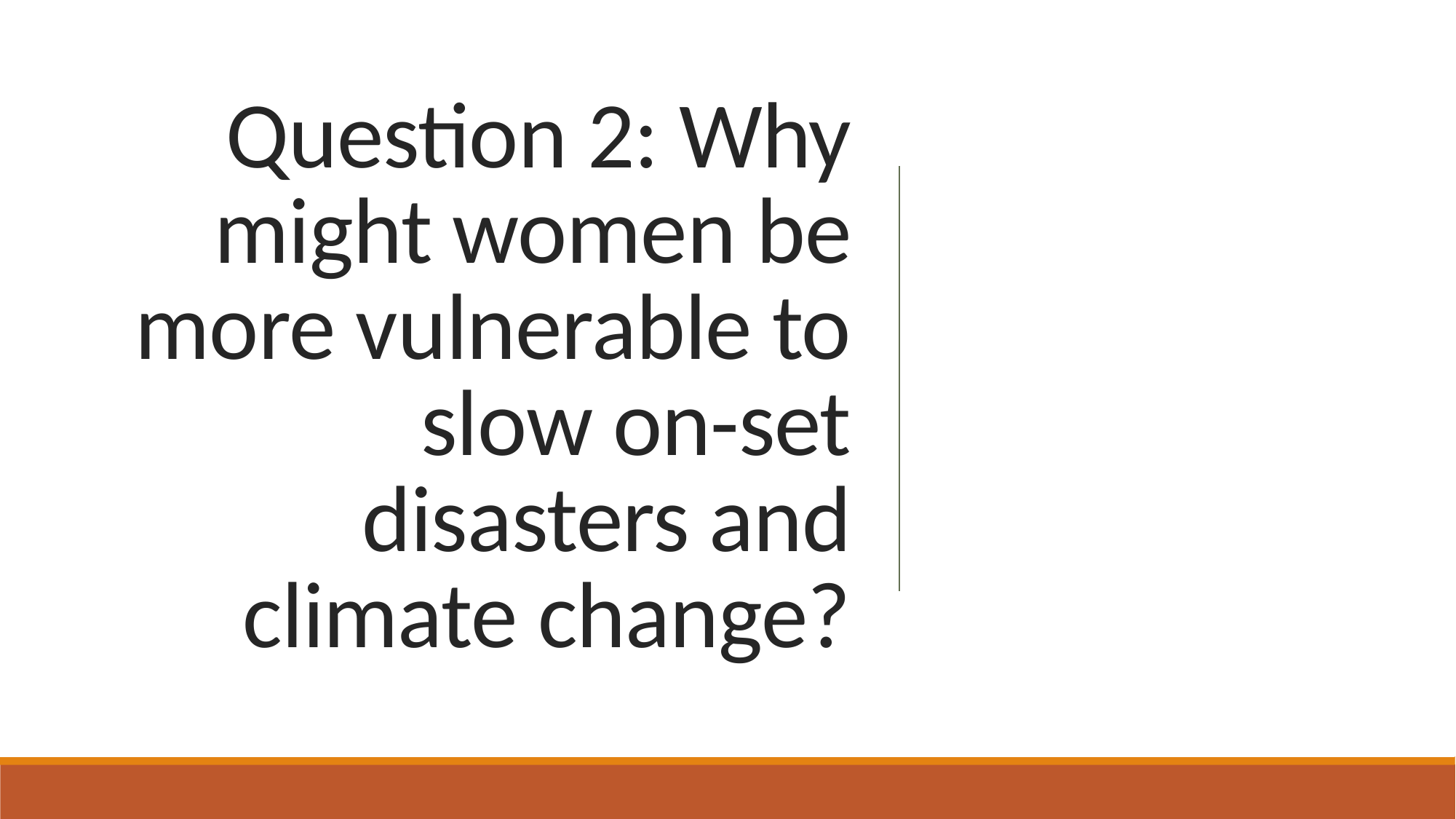

# Question 2: Why might women be more vulnerable to slow on-set disasters and climate change?